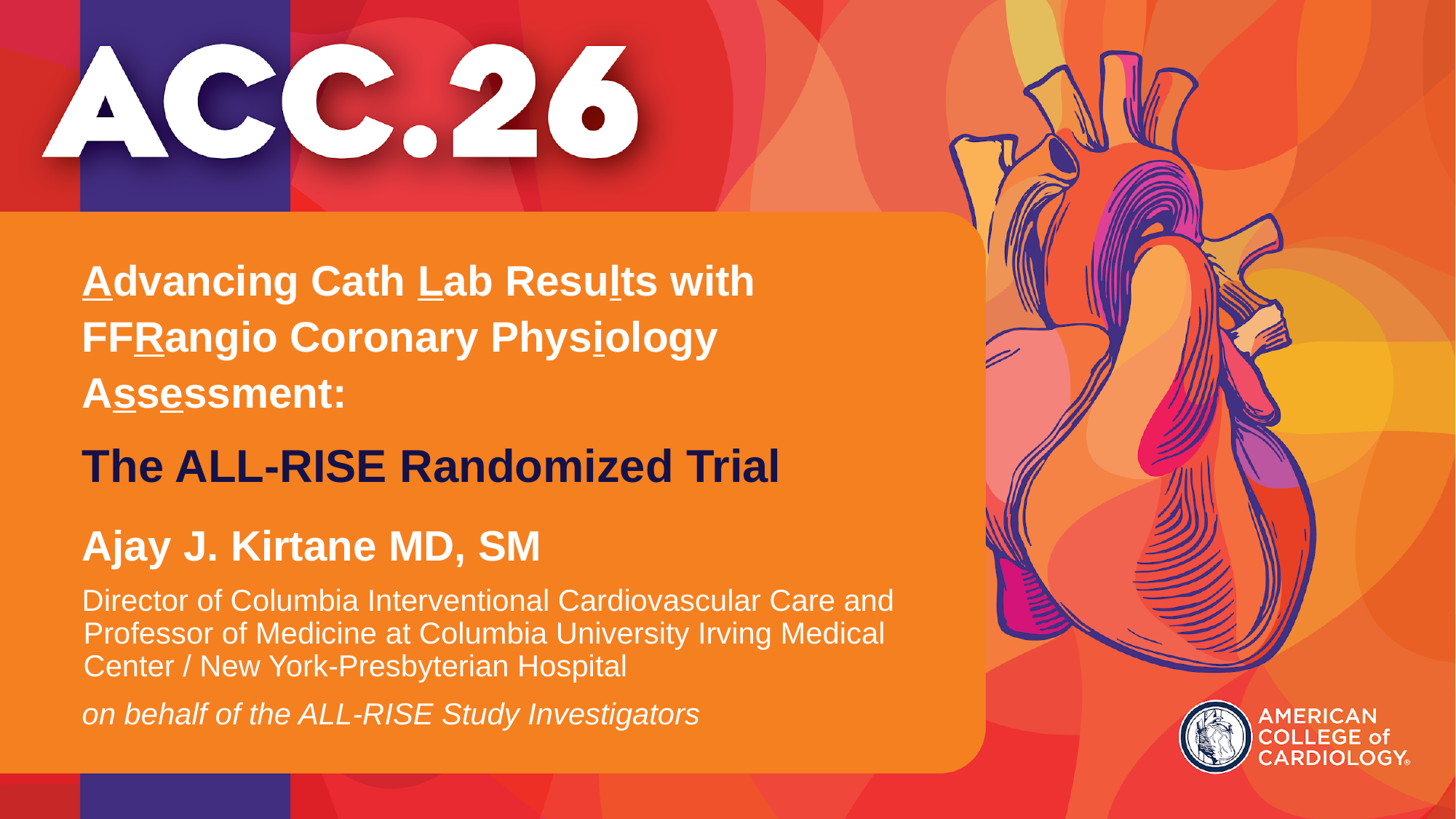

Advancing Cath Lab Results with FFRangio Coronary Physiology Assessment:
The ALL-RISE Randomized Trial
Ajay J. Kirtane MD, SM
Director of Columbia Interventional Cardiovascular Care and Professor of Medicine at Columbia University Irving Medical Center / New York-Presbyterian Hospital
on behalf of the ALL-RISE Study Investigators